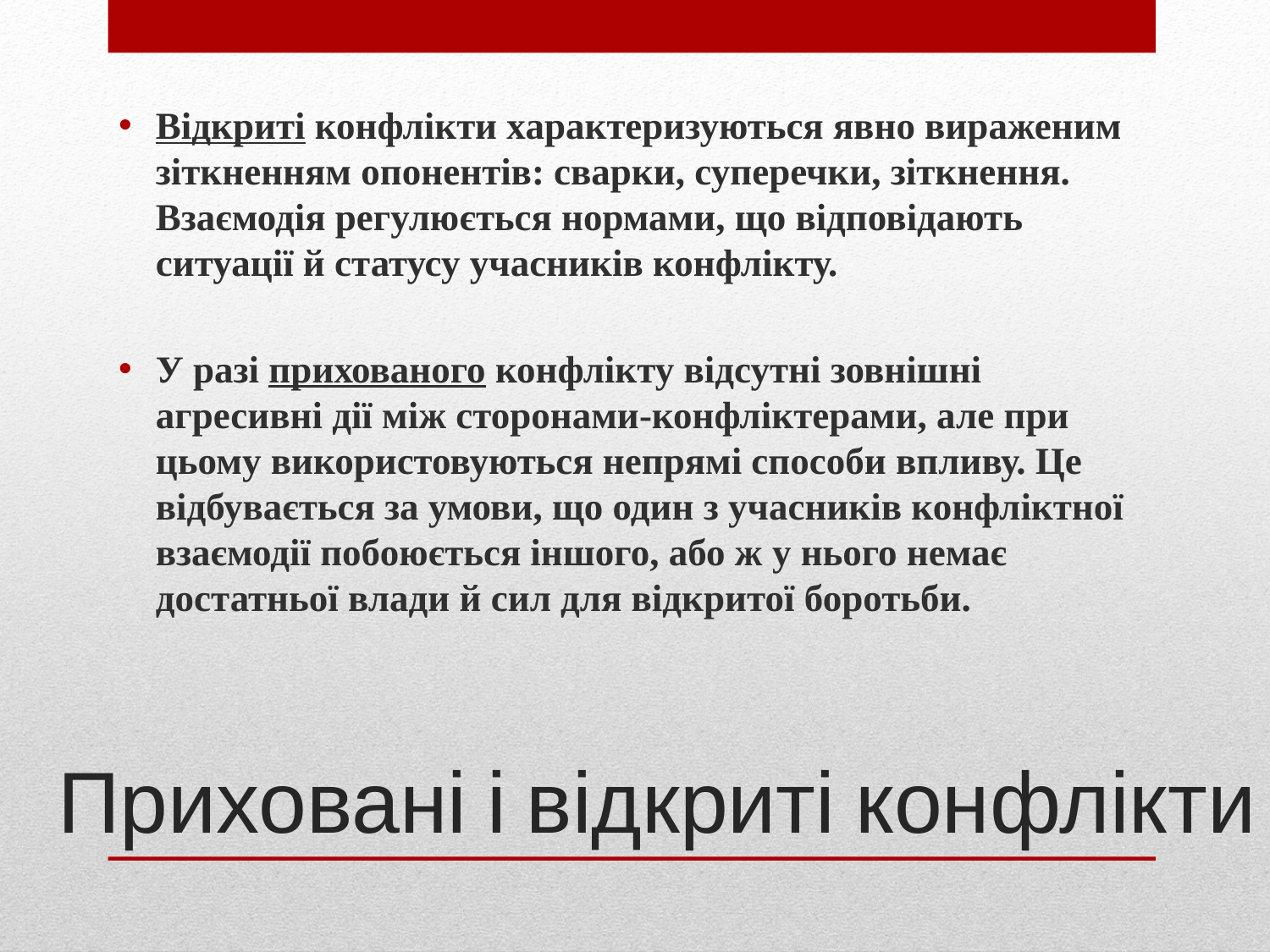

Відкриті конфлікти характеризуються явно вираженим зіткненням опонентів: сварки, суперечки, зіткнення. Взаємодія регулюється нормами, що відповідають ситуації й статусу учасників конфлікту.

У разі прихованого конфлікту відсутні зовнішні агресивні дії між сторонами-конфліктерами, але при цьому використовуються непрямі способи впливу. Це відбувається за умови, що один з учасників конфліктної взаємодії побоюється іншого, або ж у нього немає достатньої влади й сил для відкритої боротьби.

# Приховані і відкриті конфлікти